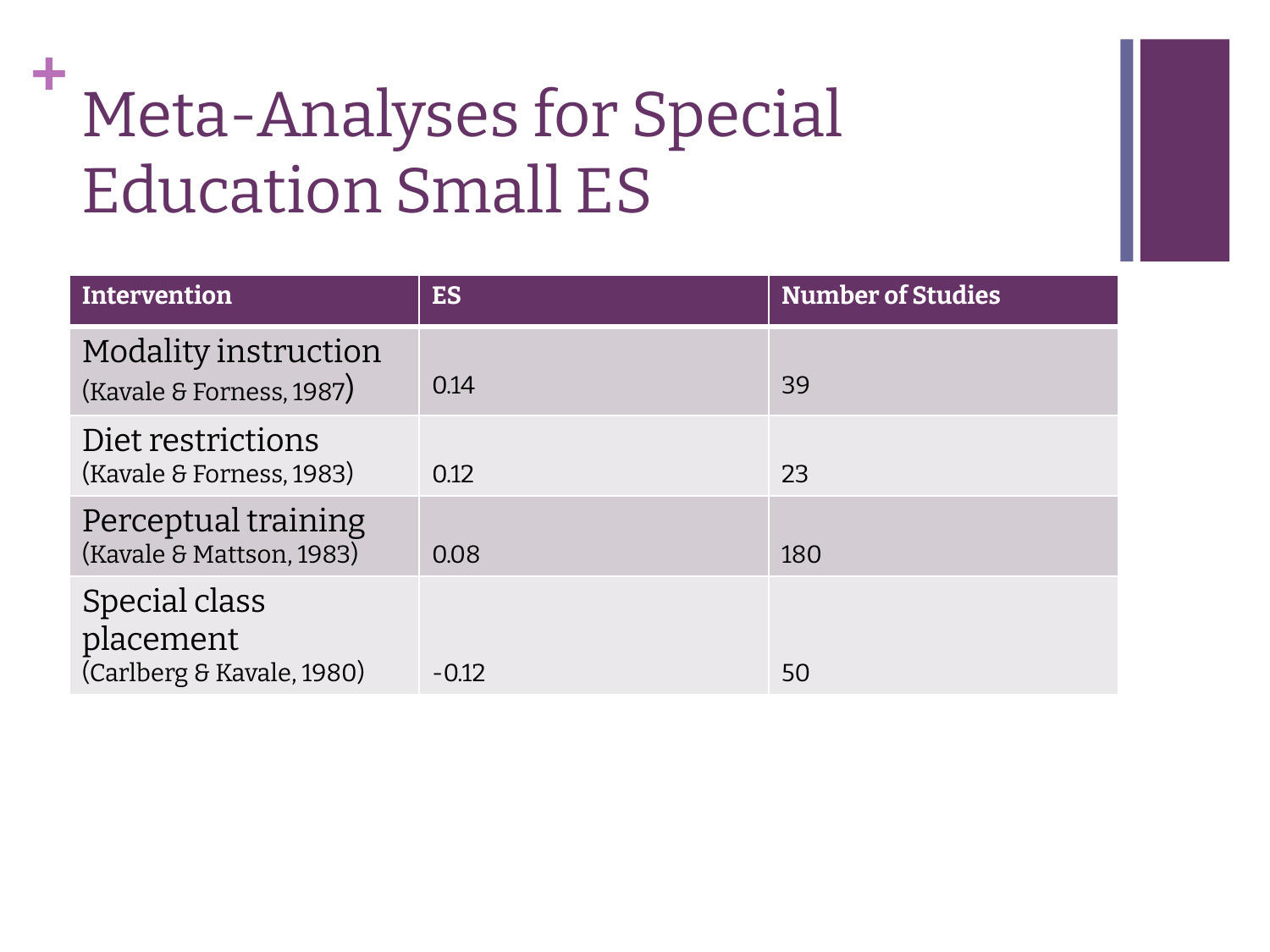

# Meta-Analyses for Special Education Small ES
| Intervention | ES | Number of Studies |
| --- | --- | --- |
| Modality instruction (Kavale & Forness, 1987) | 0.14 | 39 |
| Diet restrictions (Kavale & Forness, 1983) | 0.12 | 23 |
| Perceptual training (Kavale & Mattson, 1983) | 0.08 | 180 |
| Special class placement (Carlberg & Kavale, 1980) | -0.12 | 50 |